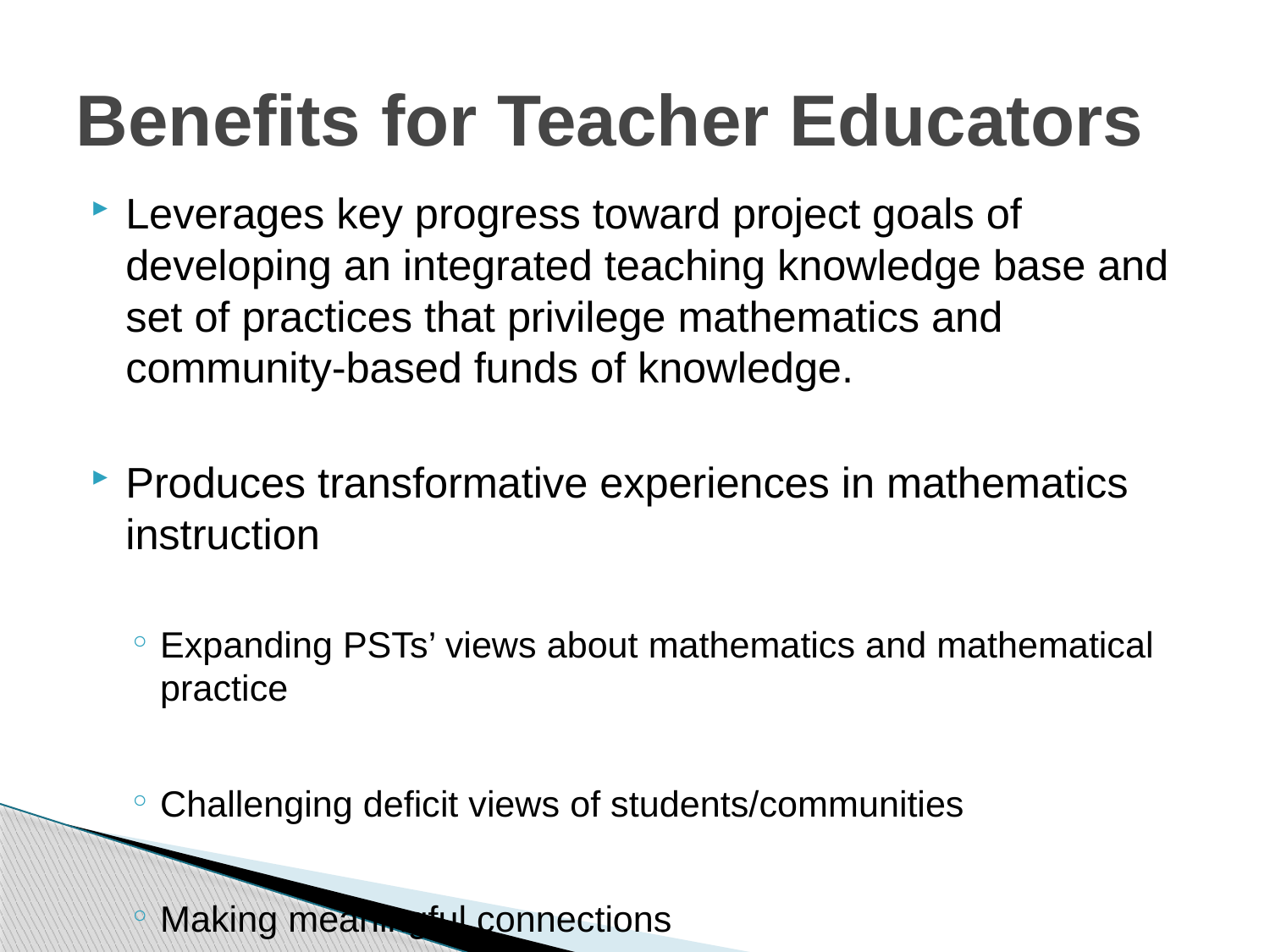

# Benefits for Teacher Educators
Leverages key progress toward project goals of developing an integrated teaching knowledge base and set of practices that privilege mathematics and community-based funds of knowledge.

Produces transformative experiences in mathematics instruction

Expanding PSTs’ views about mathematics and mathematical practice

Challenging deficit views of students/communities

Making meaningful connections